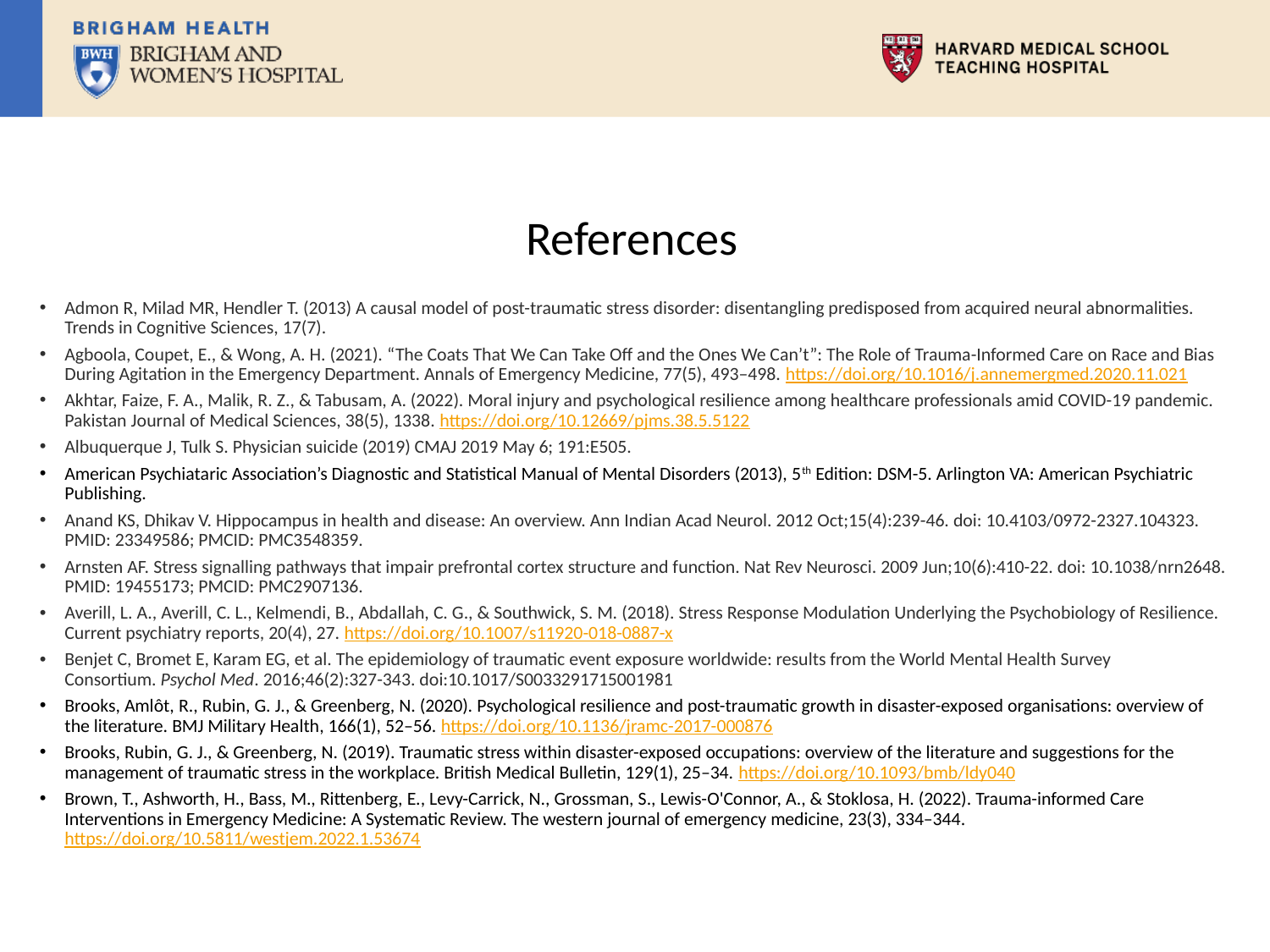

References
Admon R, Milad MR, Hendler T. (2013) A causal model of post-traumatic stress disorder: disentangling predisposed from acquired neural abnormalities.  Trends in Cognitive Sciences, 17(7).
Agboola, Coupet, E., & Wong, A. H. (2021). “The Coats That We Can Take Off and the Ones We Can’t”: The Role of Trauma-Informed Care on Race and Bias During Agitation in the Emergency Department. Annals of Emergency Medicine, 77(5), 493–498. https://doi.org/10.1016/j.annemergmed.2020.11.021
Akhtar, Faize, F. A., Malik, R. Z., & Tabusam, A. (2022). Moral injury and psychological resilience among healthcare professionals amid COVID-19 pandemic. Pakistan Journal of Medical Sciences, 38(5), 1338. https://doi.org/10.12669/pjms.38.5.5122
Albuquerque J, Tulk S. Physician suicide (2019) CMAJ 2019 May 6; 191:E505.
American Psychiataric Association’s Diagnostic and Statistical Manual of Mental Disorders (2013), 5th Edition: DSM-5. Arlington VA: American Psychiatric Publishing.
Anand KS, Dhikav V. Hippocampus in health and disease: An overview. Ann Indian Acad Neurol. 2012 Oct;15(4):239-46. doi: 10.4103/0972-2327.104323. PMID: 23349586; PMCID: PMC3548359.
Arnsten AF. Stress signalling pathways that impair prefrontal cortex structure and function. Nat Rev Neurosci. 2009 Jun;10(6):410-22. doi: 10.1038/nrn2648. PMID: 19455173; PMCID: PMC2907136.
Averill, L. A., Averill, C. L., Kelmendi, B., Abdallah, C. G., & Southwick, S. M. (2018). Stress Response Modulation Underlying the Psychobiology of Resilience. Current psychiatry reports, 20(4), 27. https://doi.org/10.1007/s11920-018-0887-x
Benjet C, Bromet E, Karam EG, et al. The epidemiology of traumatic event exposure worldwide: results from the World Mental Health Survey Consortium. Psychol Med. 2016;46(2):327-343. doi:10.1017/S0033291715001981
Brooks, Amlôt, R., Rubin, G. J., & Greenberg, N. (2020). Psychological resilience and post-traumatic growth in disaster-exposed organisations: overview of the literature. BMJ Military Health, 166(1), 52–56. https://doi.org/10.1136/jramc-2017-000876
Brooks, Rubin, G. J., & Greenberg, N. (2019). Traumatic stress within disaster-exposed occupations: overview of the literature and suggestions for the management of traumatic stress in the workplace. British Medical Bulletin, 129(1), 25–34. https://doi.org/10.1093/bmb/ldy040
Brown, T., Ashworth, H., Bass, M., Rittenberg, E., Levy-Carrick, N., Grossman, S., Lewis-O'Connor, A., & Stoklosa, H. (2022). Trauma-informed Care Interventions in Emergency Medicine: A Systematic Review. The western journal of emergency medicine, 23(3), 334–344. https://doi.org/10.5811/westjem.2022.1.53674